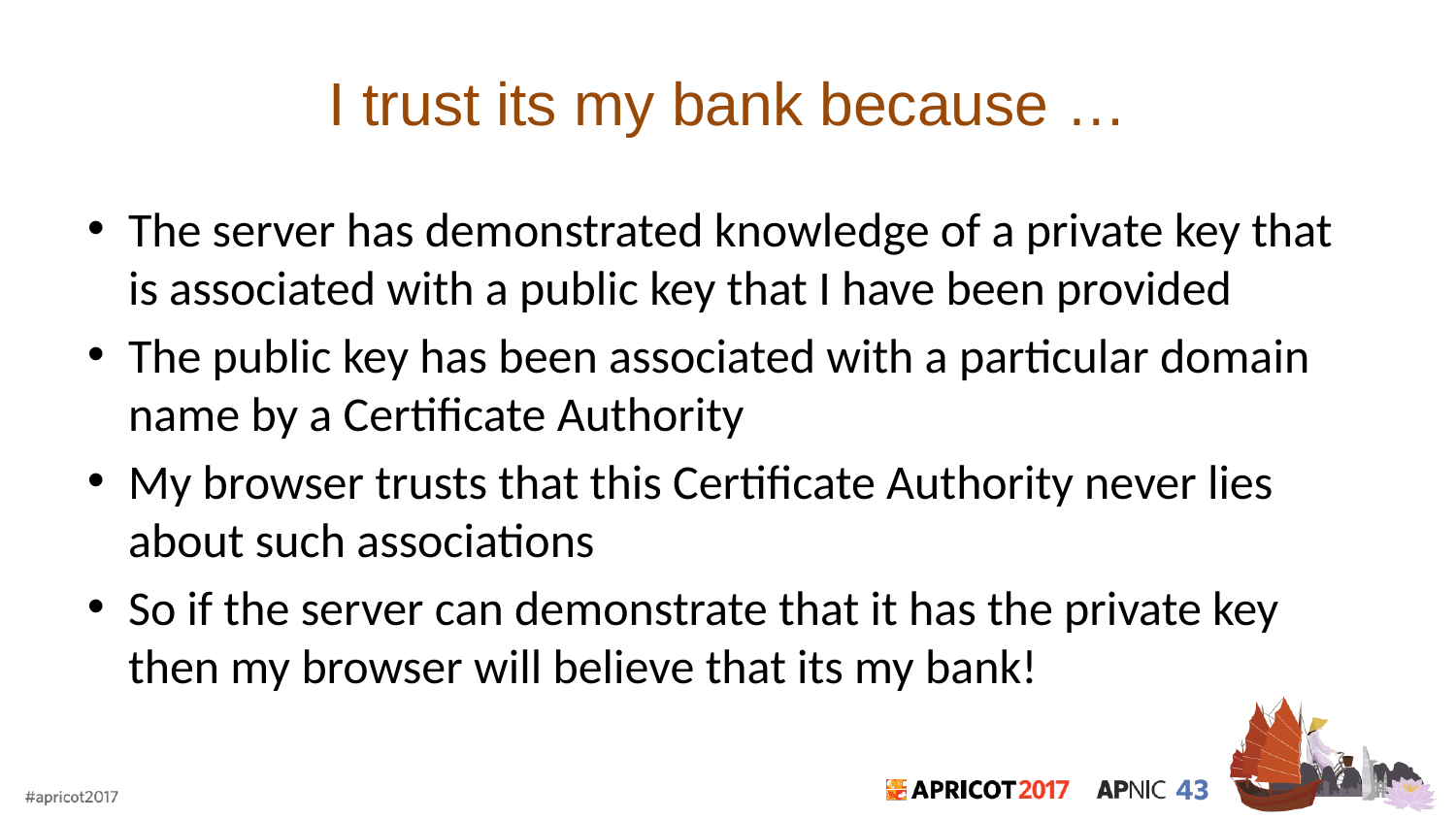

# I trust its my bank because …
The server has demonstrated knowledge of a private key that is associated with a public key that I have been provided
The public key has been associated with a particular domain name by a Certificate Authority
My browser trusts that this Certificate Authority never lies about such associations
So if the server can demonstrate that it has the private key then my browser will believe that its my bank!